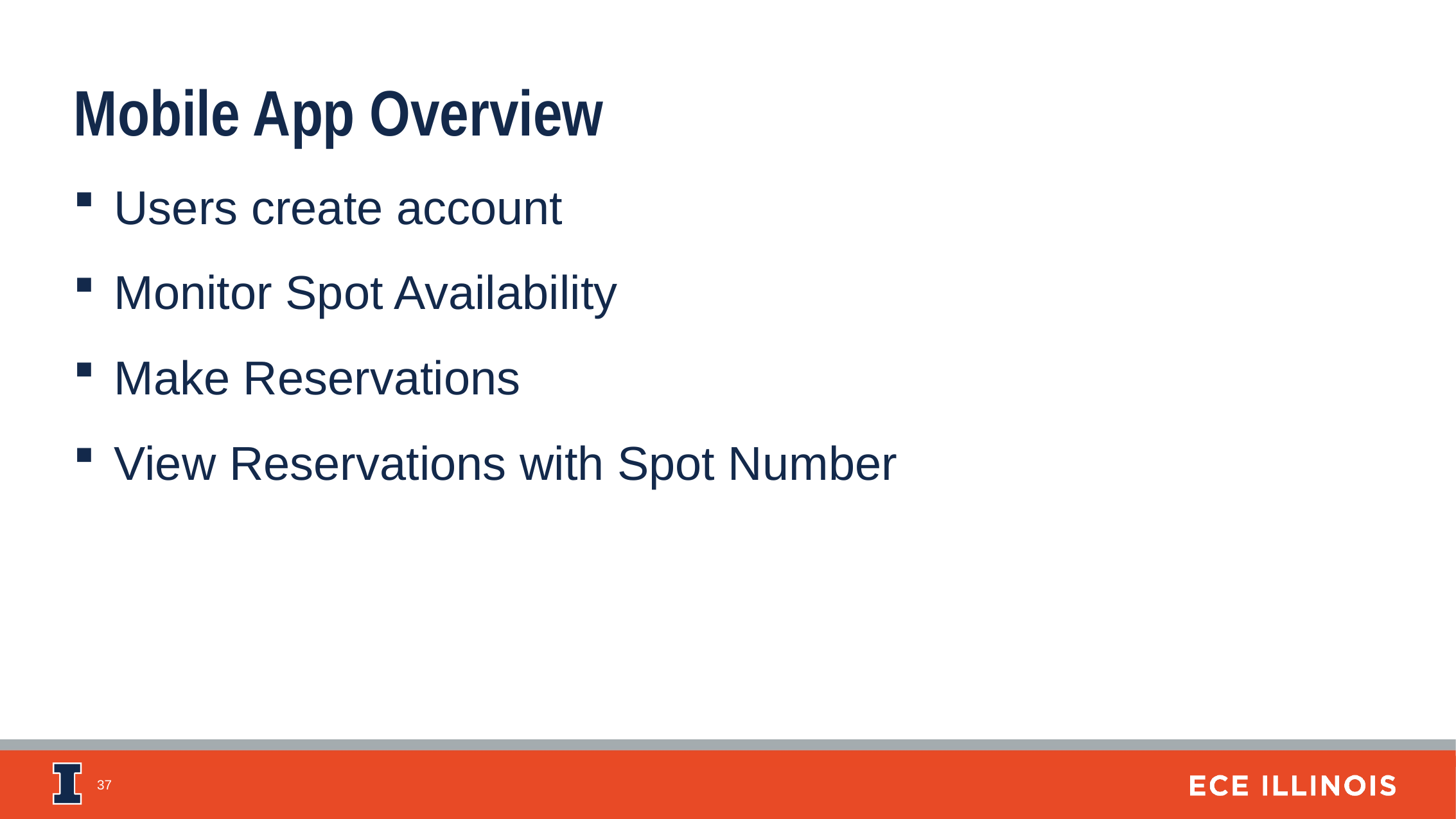

Mobile App Overview
Users create account
Monitor Spot Availability
Make Reservations
View Reservations with Spot Number

37